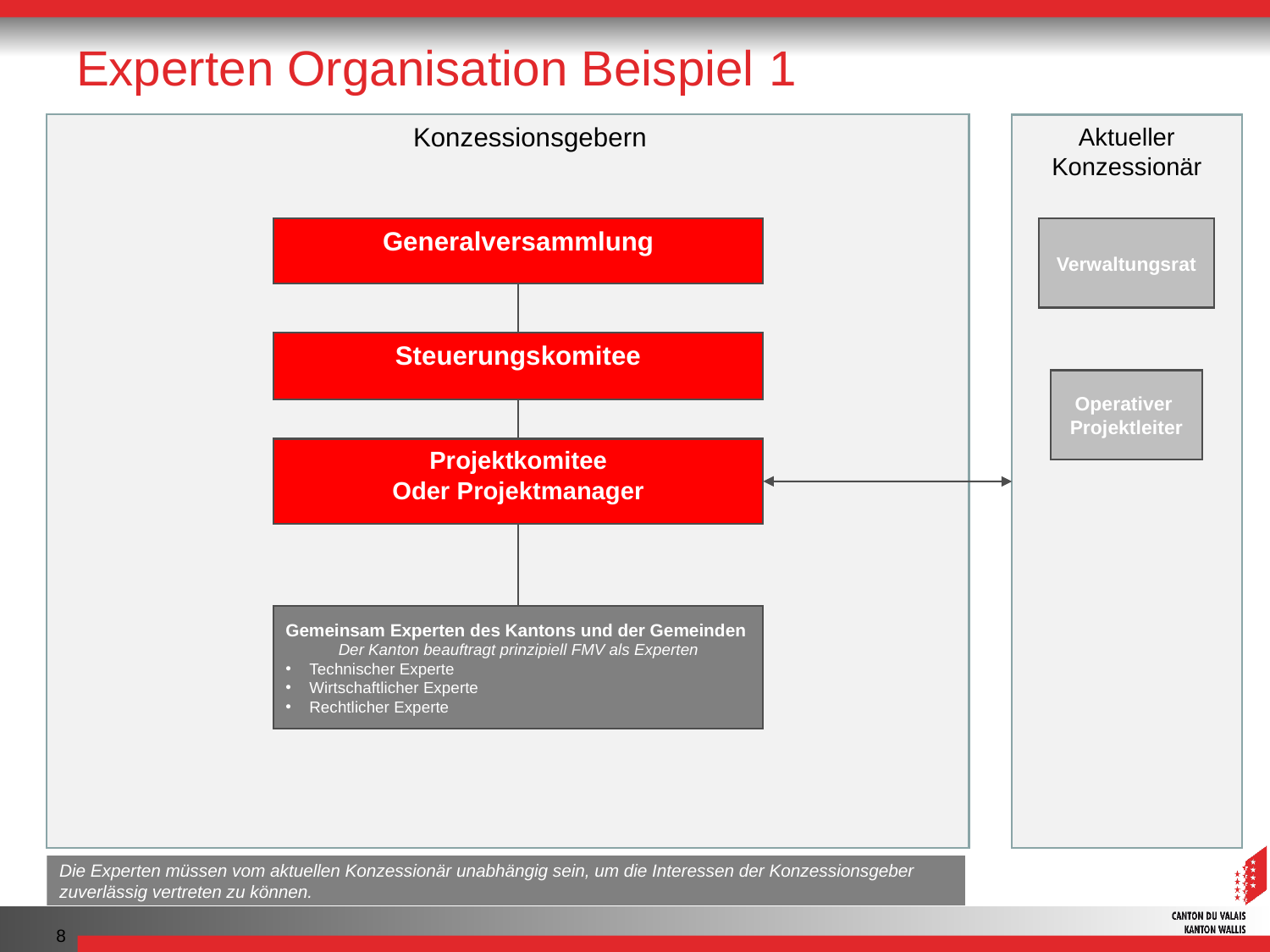

# Experten Organisation Beispiel 1
      Konzessionsgebern

Aktueller Konzessionär

Generalversammlung
Verwaltungsrat
Steuerungskomitee
Operativer
Projektleiter
Projektkomitee
Oder Projektmanager

Gemeinsam Experten des Kantons und der Gemeinden
Der Kanton beauftragt prinzipiell FMV als Experten
Technischer Experte
Wirtschaftlicher Experte
Rechtlicher Experte
Die Experten müssen vom aktuellen Konzessionär unabhängig sein, um die Interessen der Konzessionsgeber zuverlässig vertreten zu können.
8